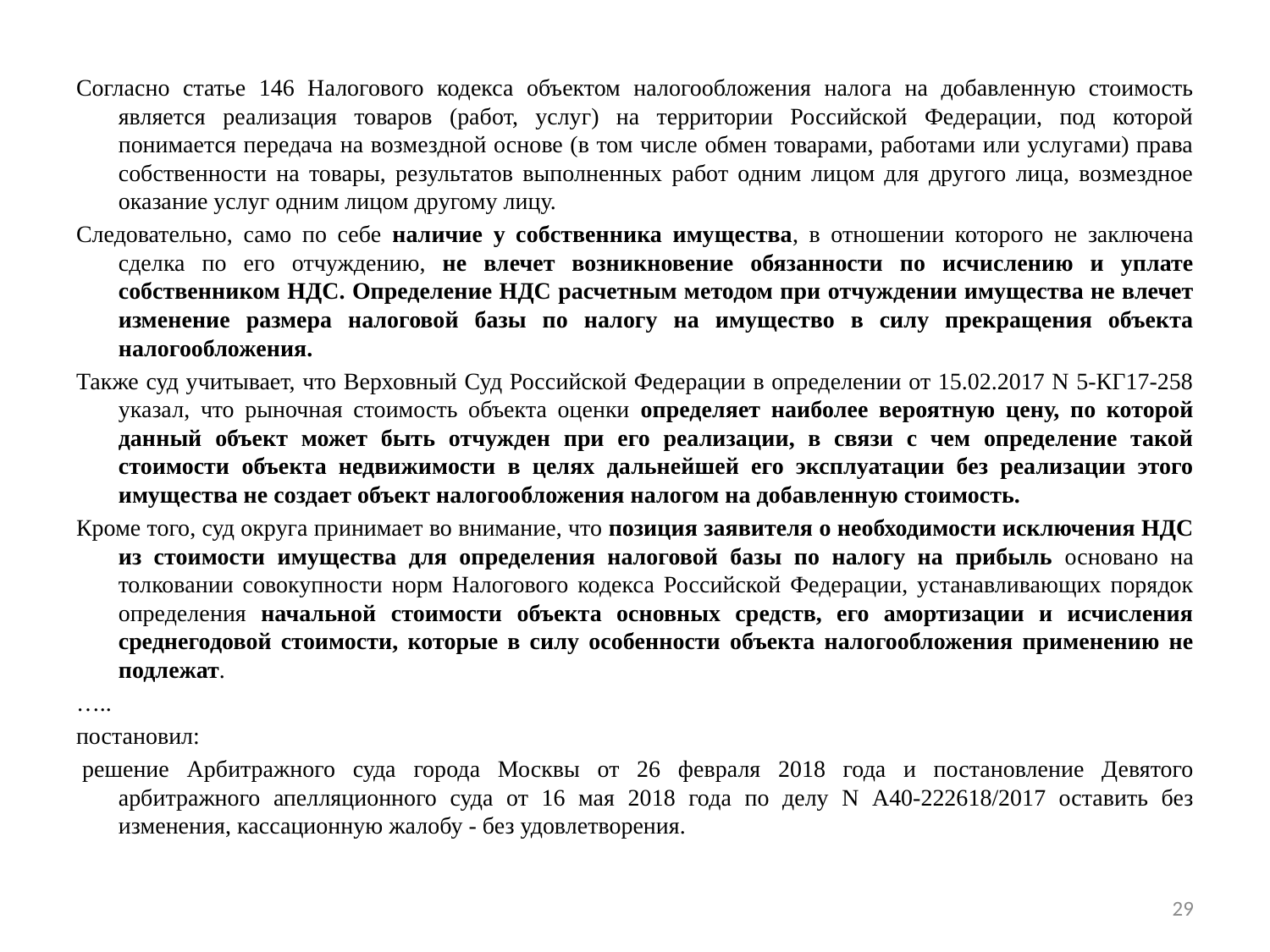

Согласно статье 146 Налогового кодекса объектом налогообложения налога на добавленную стоимость является реализация товаров (работ, услуг) на территории Российской Федерации, под которой понимается передача на возмездной основе (в том числе обмен товарами, работами или услугами) права собственности на товары, результатов выполненных работ одним лицом для другого лица, возмездное оказание услуг одним лицом другому лицу.
Следовательно, само по себе наличие у собственника имущества, в отношении которого не заключена сделка по его отчуждению, не влечет возникновение обязанности по исчислению и уплате собственником НДС. Определение НДС расчетным методом при отчуждении имущества не влечет изменение размера налоговой базы по налогу на имущество в силу прекращения объекта налогообложения.
Также суд учитывает, что Верховный Суд Российской Федерации в определении от 15.02.2017 N 5-КГ17-258 указал, что рыночная стоимость объекта оценки определяет наиболее вероятную цену, по которой данный объект может быть отчужден при его реализации, в связи с чем определение такой стоимости объекта недвижимости в целях дальнейшей его эксплуатации без реализации этого имущества не создает объект налогообложения налогом на добавленную стоимость.
Кроме того, суд округа принимает во внимание, что позиция заявителя о необходимости исключения НДС из стоимости имущества для определения налоговой базы по налогу на прибыль основано на толковании совокупности норм Налогового кодекса Российской Федерации, устанавливающих порядок определения начальной стоимости объекта основных средств, его амортизации и исчисления среднегодовой стоимости, которые в силу особенности объекта налогообложения применению не подлежат.
…..
постановил:
 решение Арбитражного суда города Москвы от 26 февраля 2018 года и постановление Девятого арбитражного апелляционного суда от 16 мая 2018 года по делу N А40-222618/2017 оставить без изменения, кассационную жалобу - без удовлетворения.

29